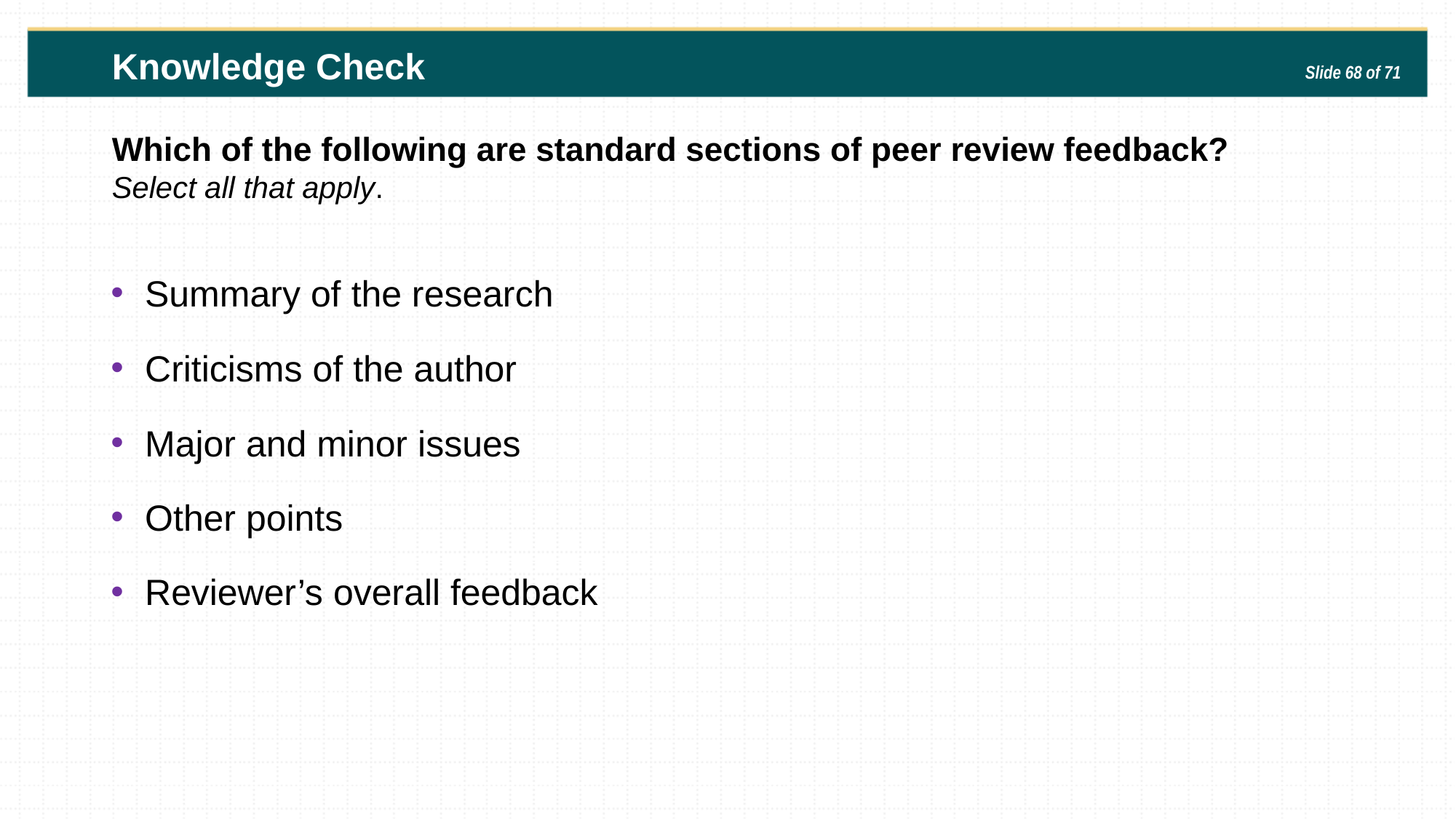

Knowledge Check
Slide 68 of 71
Which of the following are standard sections of peer review feedback?
Select all that apply.
Summary of the research
Criticisms of the author
Major and minor issues
Other points
Reviewer’s overall feedback